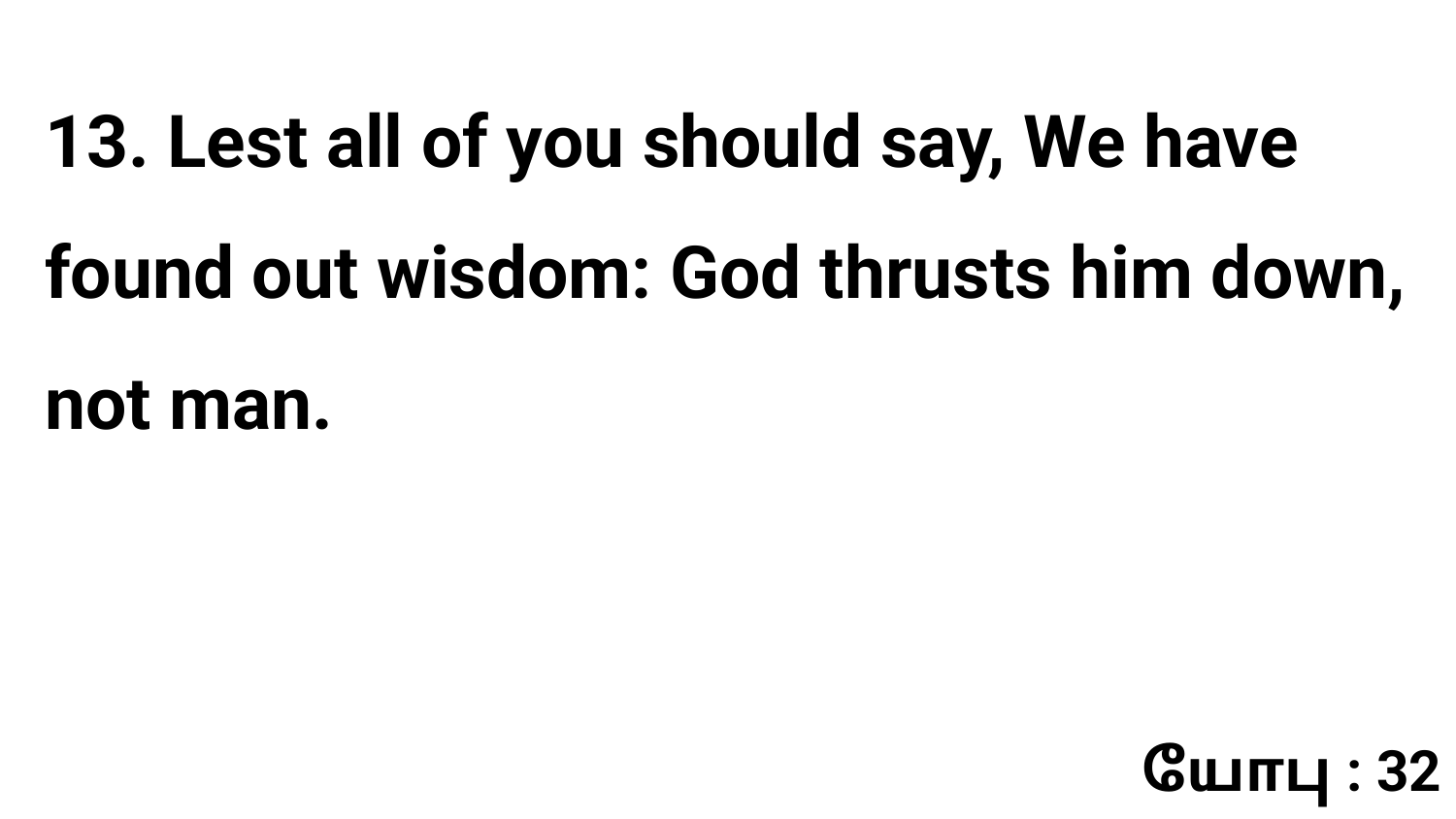

13. Lest all of you should say, We have found out wisdom: God thrusts him down, not man.
யோபு : 32